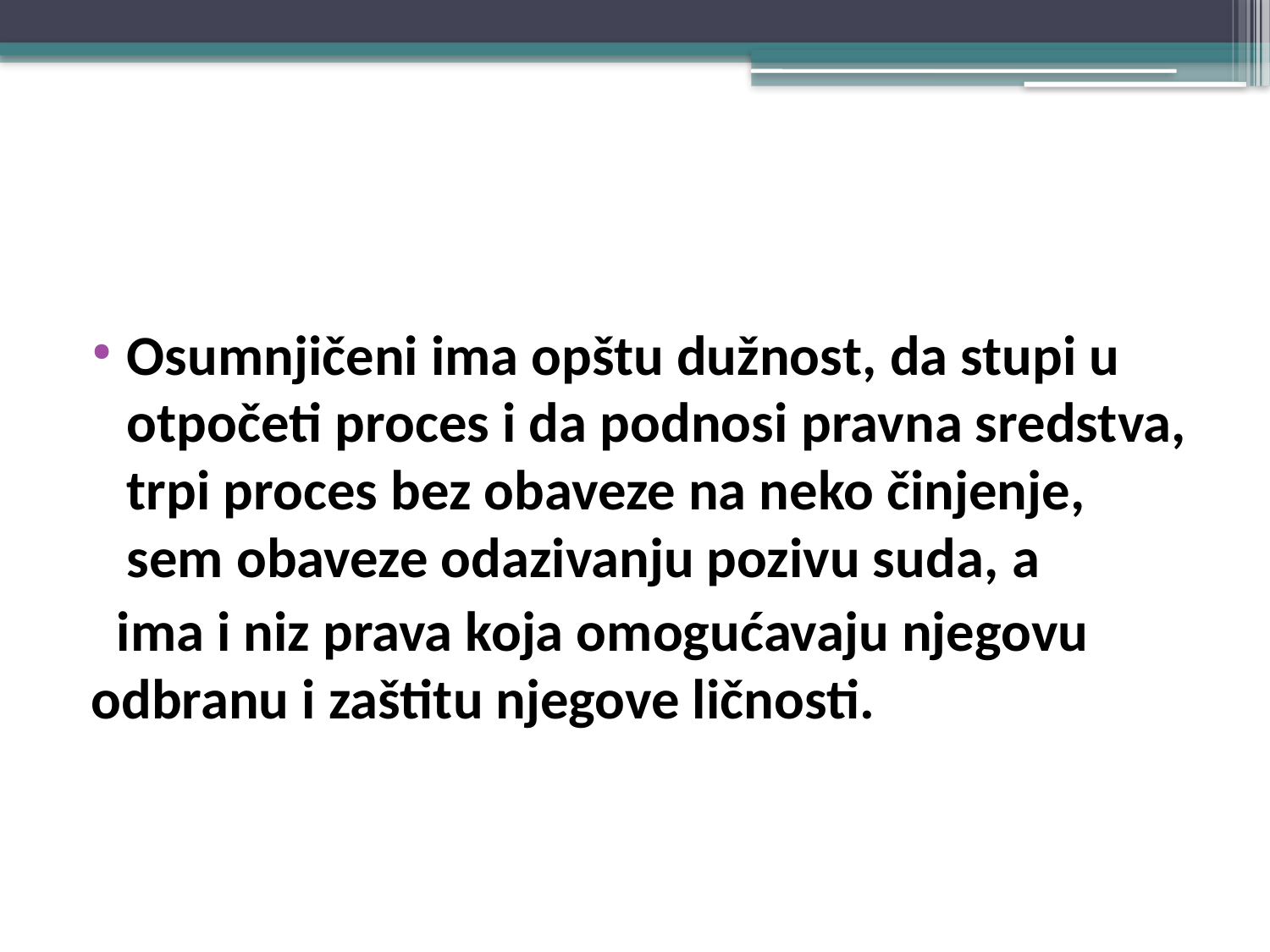

#
Osumnjičeni ima opštu dužnost, da stupi u otpočeti proces i da podnosi pravna sredstva, trpi proces bez obaveze na neko činjenje, sem obaveze odazivanju pozivu suda, a
  ima i niz prava koja omogućavaju njegovu    odbranu i zaštitu njegove ličnosti.